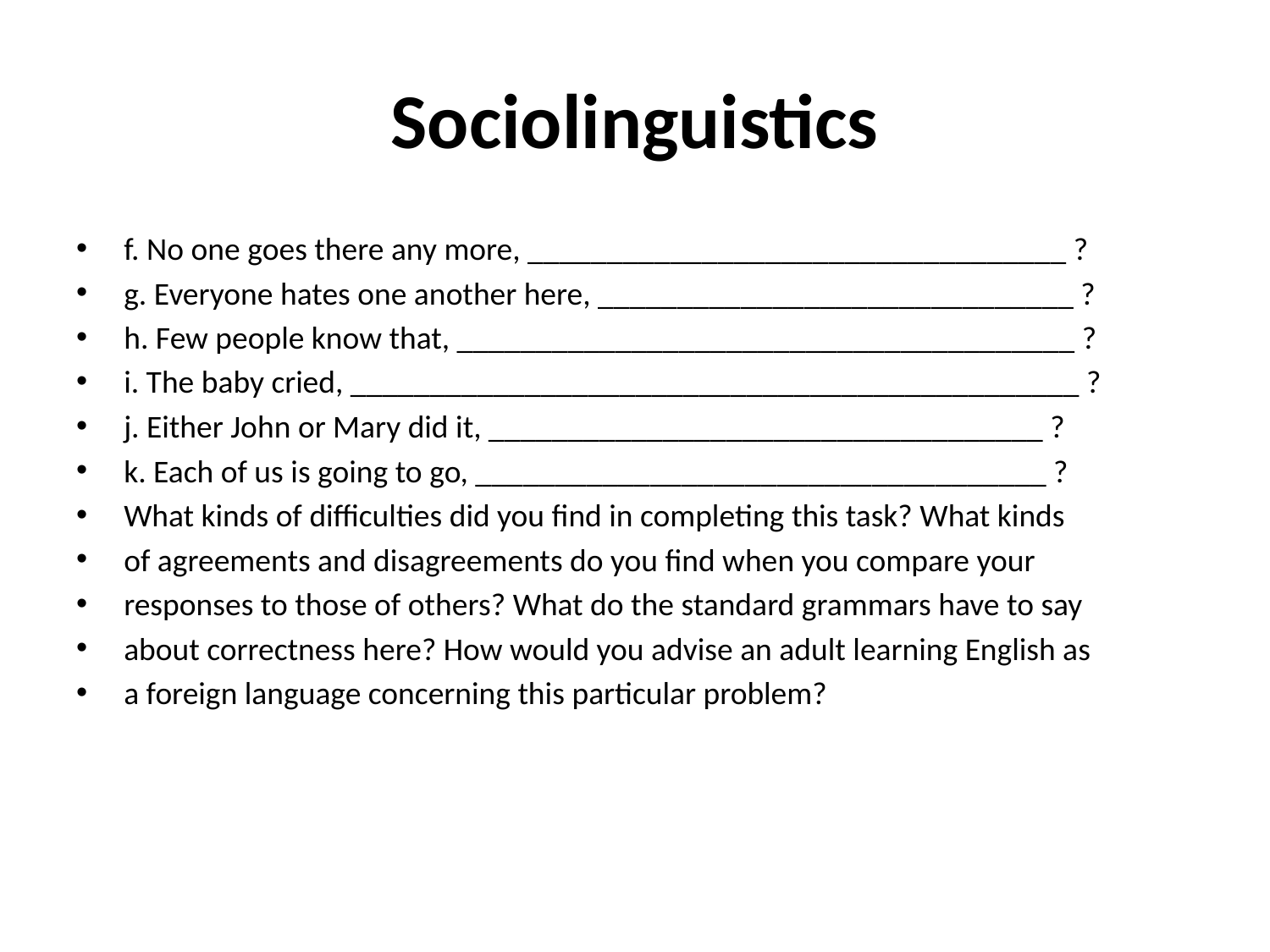

# Sociolinguistics
f. No one goes there any more, __________________________________ ?
g. Everyone hates one another here, ______________________________ ?
h. Few people know that, _______________________________________ ?
i. The baby cried, ______________________________________________ ?
j. Either John or Mary did it, ___________________________________ ?
k. Each of us is going to go, ____________________________________ ?
What kinds of difficulties did you find in completing this task? What kinds
of agreements and disagreements do you find when you compare your
responses to those of others? What do the standard grammars have to say
about correctness here? How would you advise an adult learning English as
a foreign language concerning this particular problem?